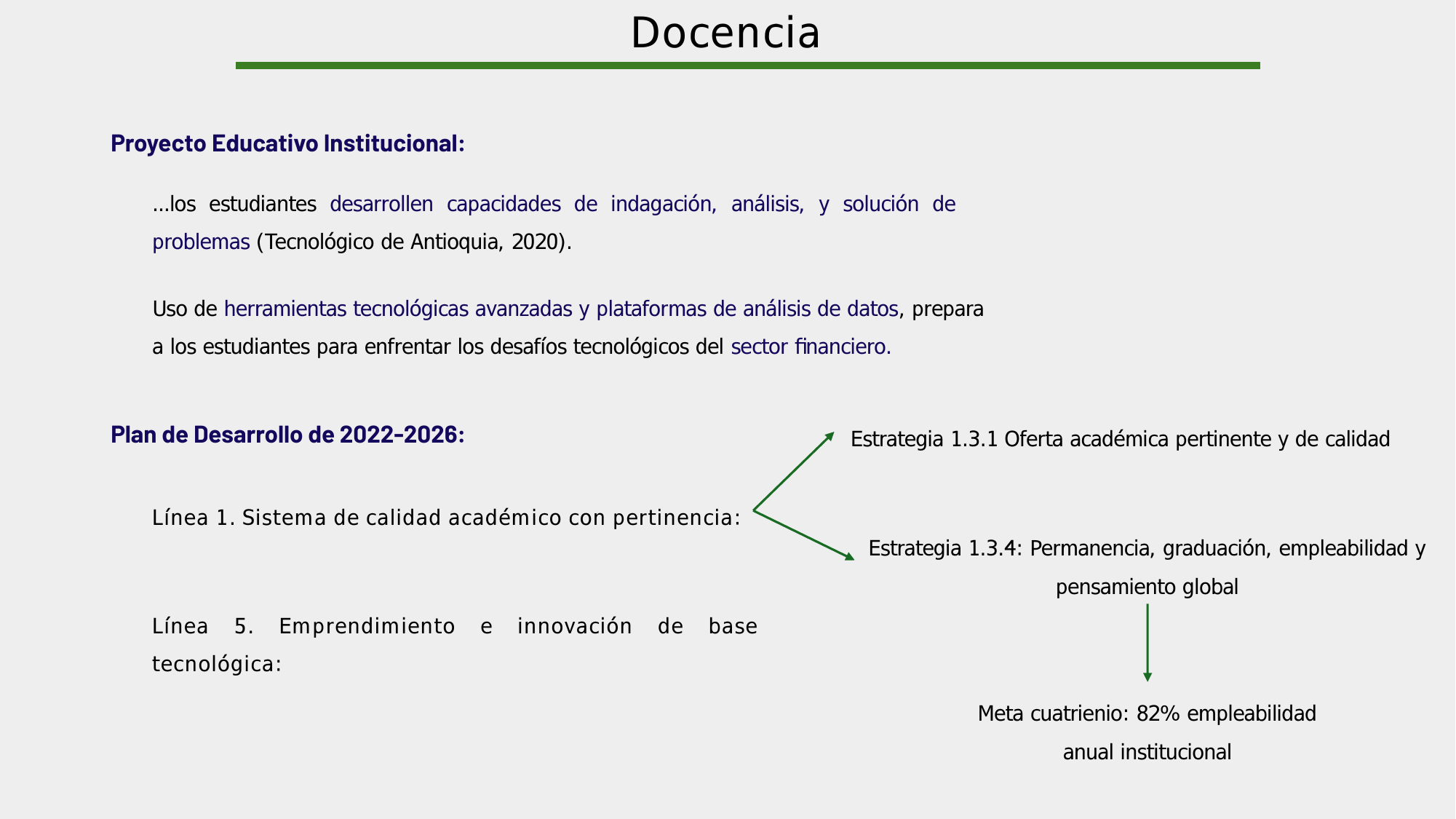

Docencia

Proyecto Educativo Institucional:
…los estudiantes desarrollen capacidades de indagación, análisis, y solución de problemas (Tecnológico de Antioquia, 2020).
Uso de herramientas tecnológicas avanzadas y plataformas de análisis de datos, prepara a los estudiantes para enfrentar los desafíos tecnológicos del sector financiero.
Plan de Desarrollo de 2022-2026:
Estrategia 1.3.1 Oferta académica pertinente y de calidad
Línea 1. Sistema de calidad académico con pertinencia:
Estrategia 1.3.4: Permanencia, graduación, empleabilidad y pensamiento global
Línea 5. Emprendimiento e innovación de base tecnológica:
Meta cuatrienio: 82% empleabilidad anual institucional